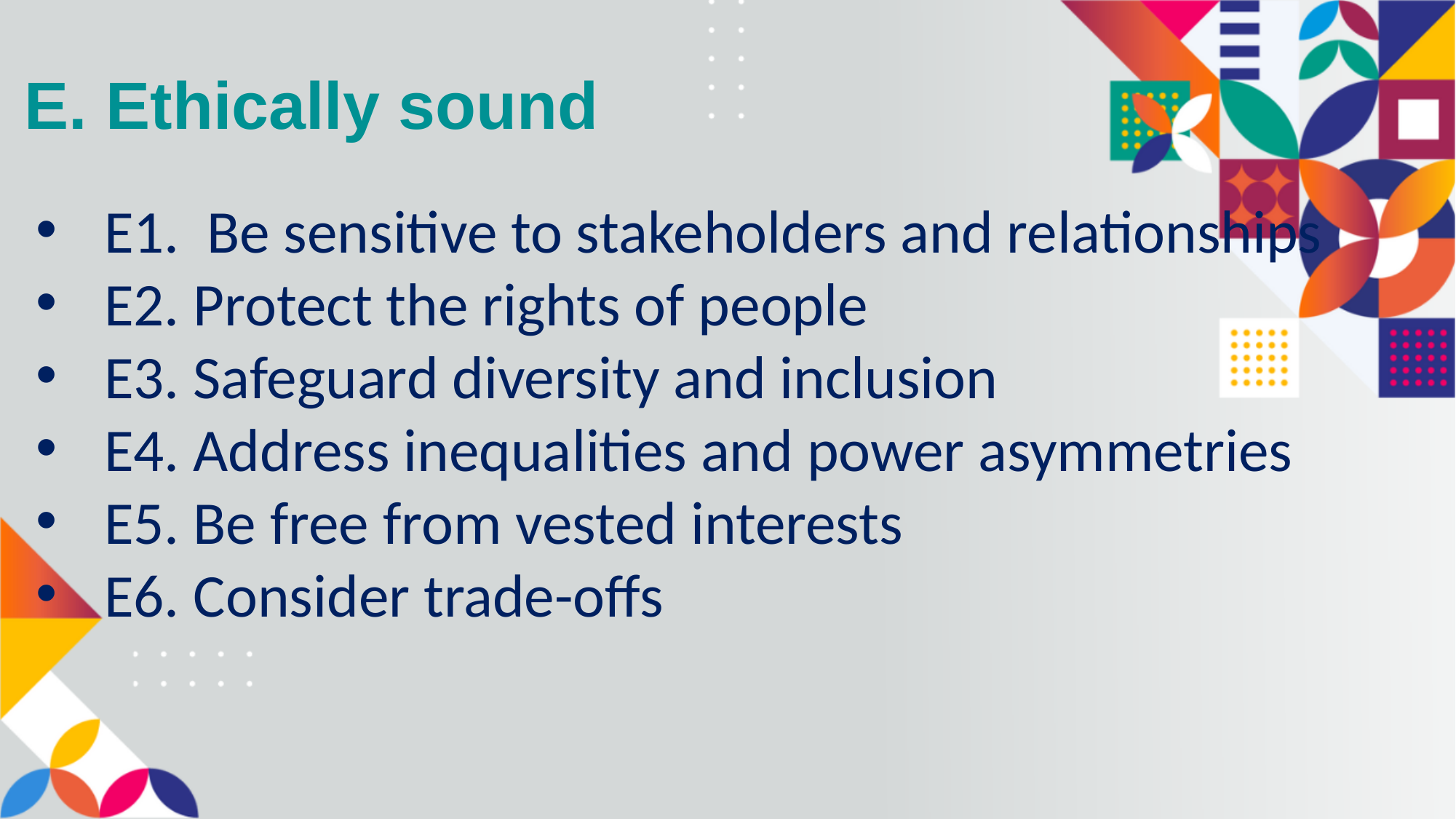

# E. Ethically sound
E1.  Be sensitive to stakeholders and relationships
E2. Protect the rights of people
E3. Safeguard diversity and inclusion
E4. Address inequalities and power asymmetries
E5. Be free from vested interests
E6. Consider trade-offs